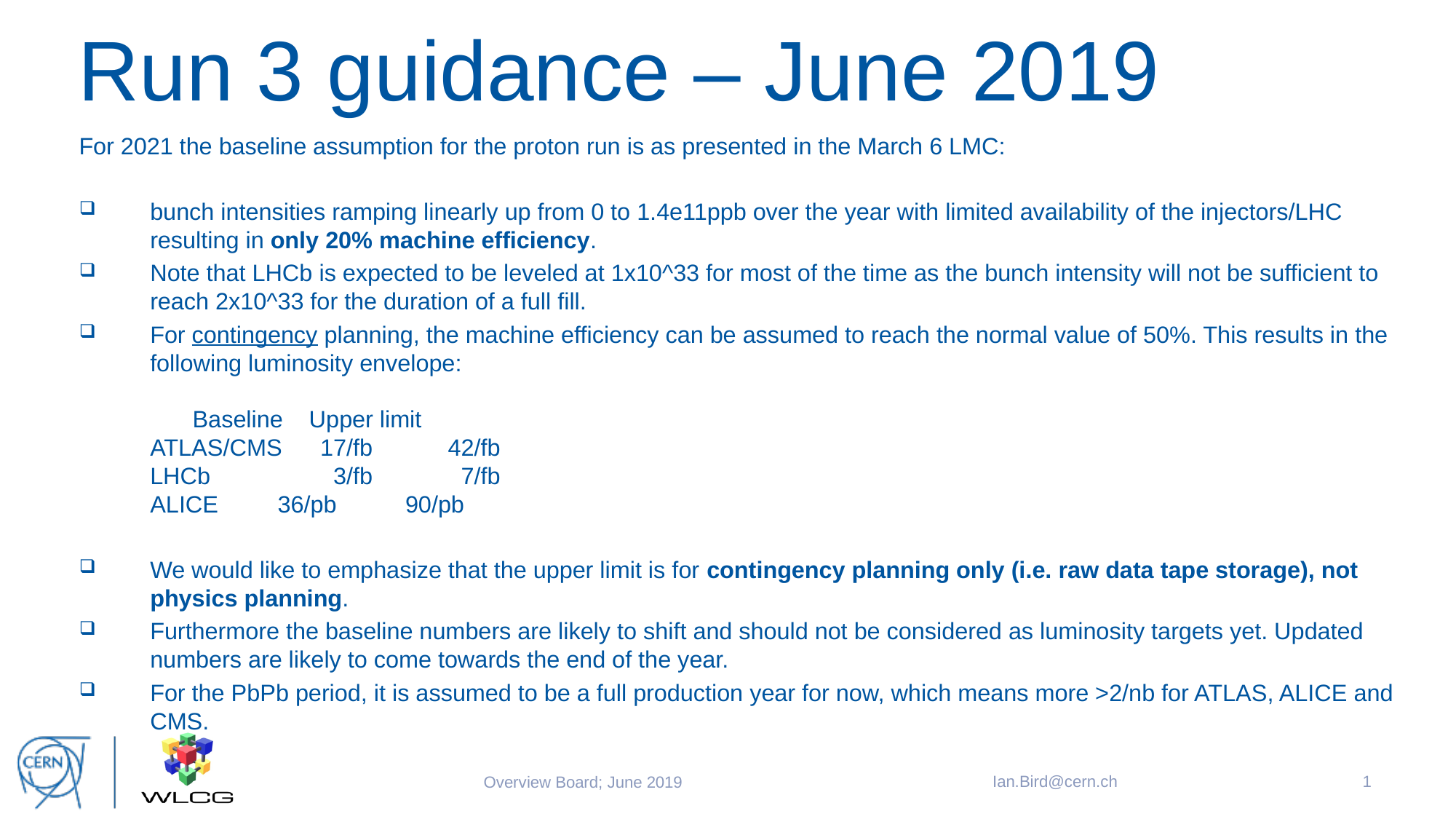

# Run 3 guidance – June 2019
For 2021 the baseline assumption for the proton run is as presented in the March 6 LMC:

bunch intensities ramping linearly up from 0 to 1.4e11ppb over the year with limited availability of the injectors/LHC resulting in only 20% machine efficiency.
Note that LHCb is expected to be leveled at 1x10^33 for most of the time as the bunch intensity will not be sufficient to reach 2x10^33 for the duration of a full fill.
For contingency planning, the machine efficiency can be assumed to reach the normal value of 50%. This results in the following luminosity envelope:
     		Baseline    Upper limit
ATLAS/CMS     	17/fb        	42/fb
LHCb           	  3/fb       	  7/fb
ALICE         	36/pb       	90/pb

We would like to emphasize that the upper limit is for contingency planning only (i.e. raw data tape storage), not physics planning.
Furthermore the baseline numbers are likely to shift and should not be considered as luminosity targets yet. Updated numbers are likely to come towards the end of the year.
For the PbPb period, it is assumed to be a full production year for now, which means more >2/nb for ATLAS, ALICE and CMS.
Ian.Bird@cern.ch
1
Overview Board; June 2019